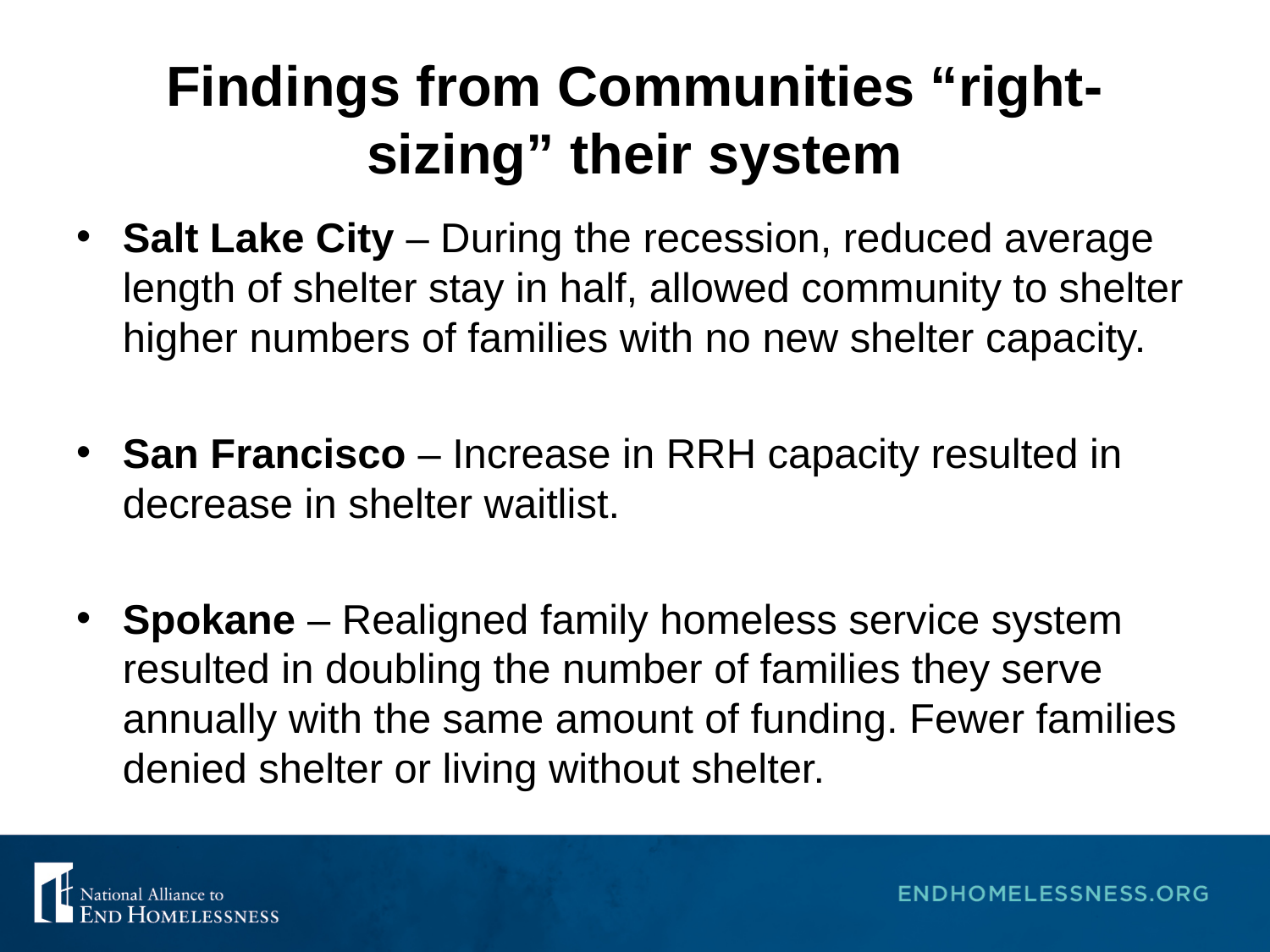

# Findings from Communities “right-sizing” their system
Salt Lake City – During the recession, reduced average length of shelter stay in half, allowed community to shelter higher numbers of families with no new shelter capacity.

San Francisco – Increase in RRH capacity resulted in decrease in shelter waitlist.

Spokane – Realigned family homeless service system resulted in doubling the number of families they serve annually with the same amount of funding. Fewer families denied shelter or living without shelter.